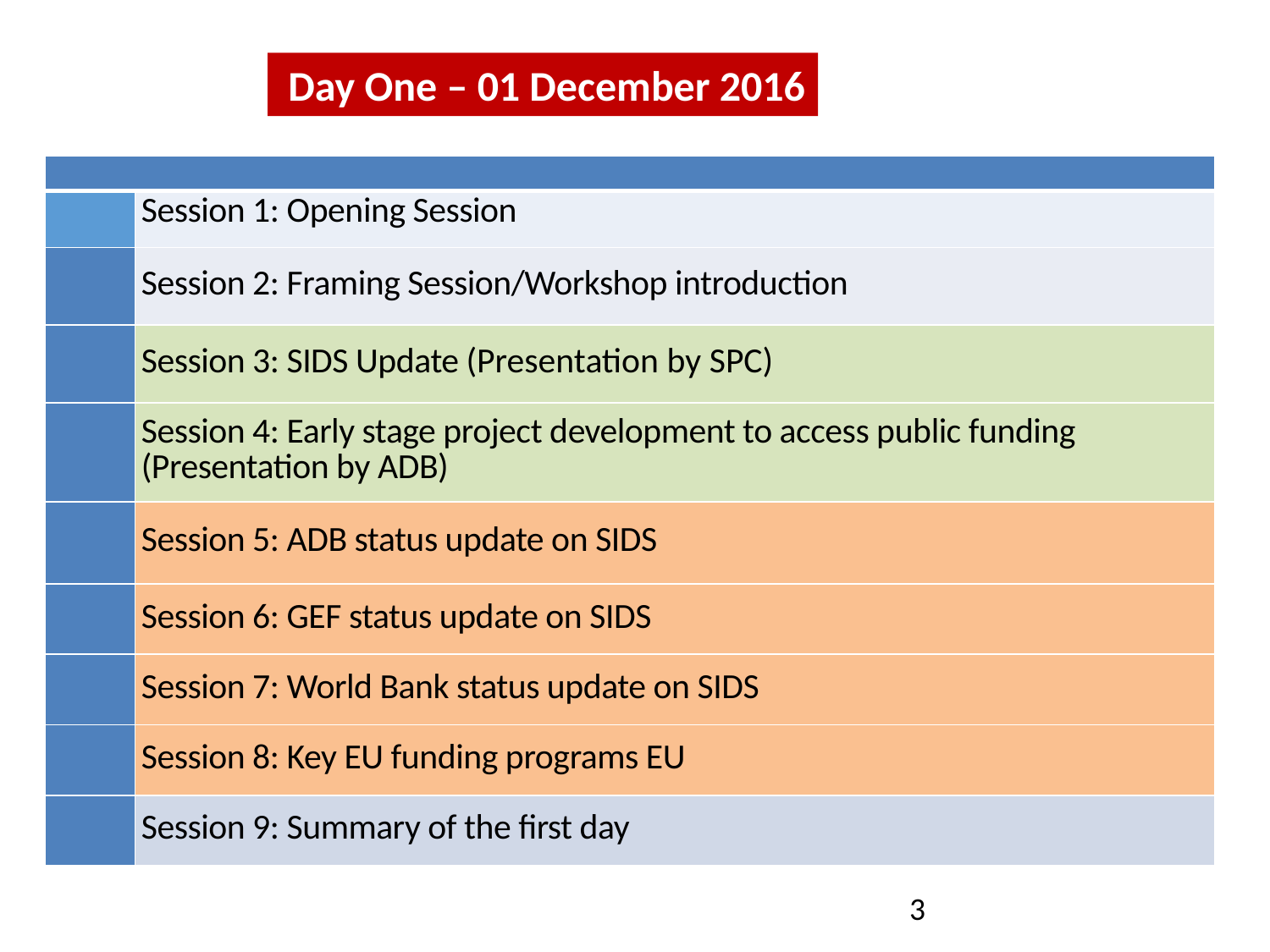

Day One – 01 December 2016
|  |  |
| --- | --- |
|  | Session 1: Opening Session |
|  | Session 2: Framing Session/Workshop introduction |
|  | Session 3: SIDS Update (Presentation by SPC) |
|  | Session 4: Early stage project development to access public funding (Presentation by ADB) |
|  | Session 5: ADB status update on SIDS |
|  | Session 6: GEF status update on SIDS |
|  | Session 7: World Bank status update on SIDS |
|  | Session 8: Key EU funding programs EU |
|  | Session 9: Summary of the first day |
3